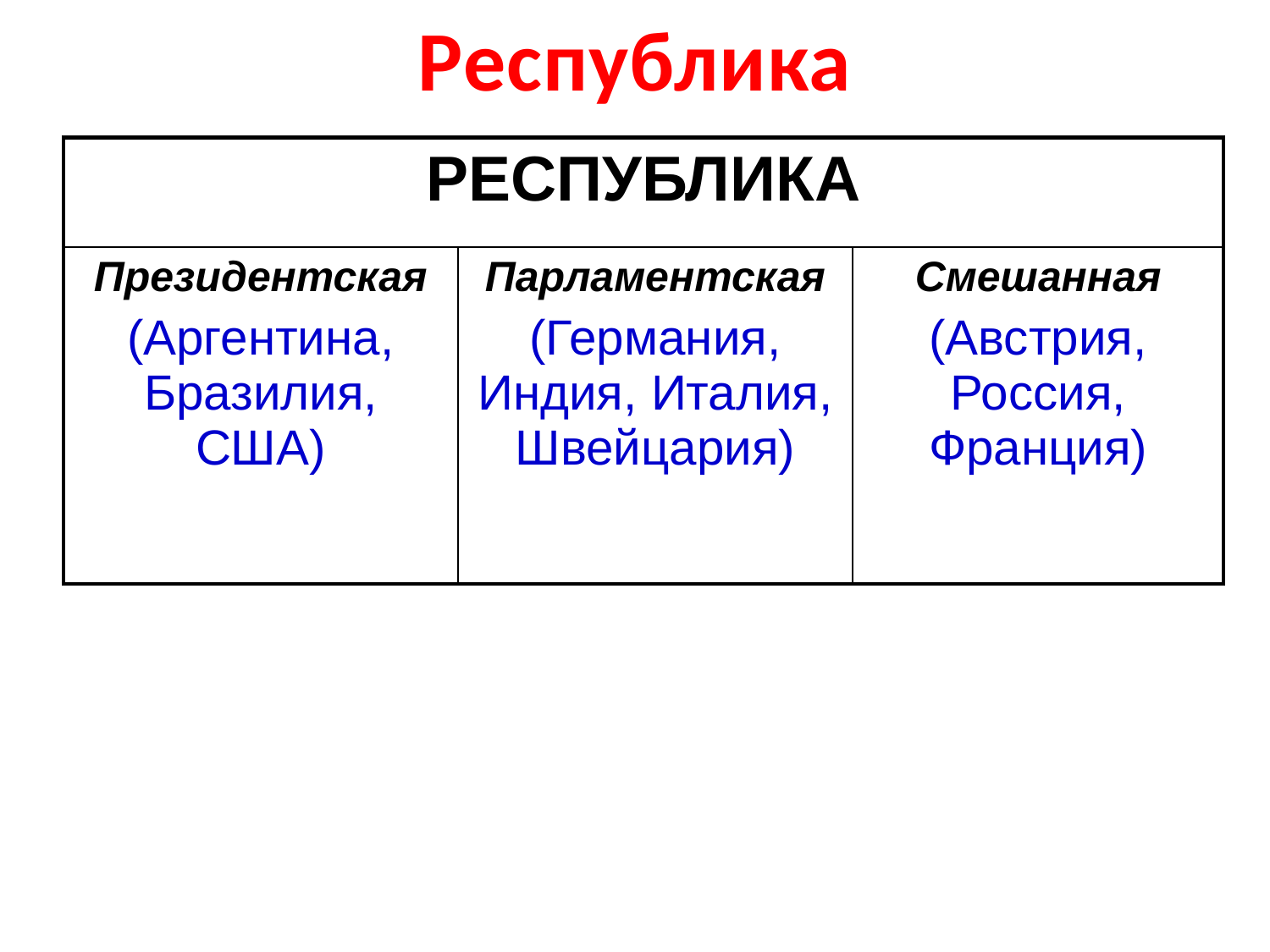

Республика
| РЕСПУБЛИКА |  |  |
| --- | --- | --- |
| Президентская (Аргентина, Бразилия, США) | Парламентская (Германия, Индия, Италия, Швейцария) | Смешанная (Австрия, Россия, Франция) |